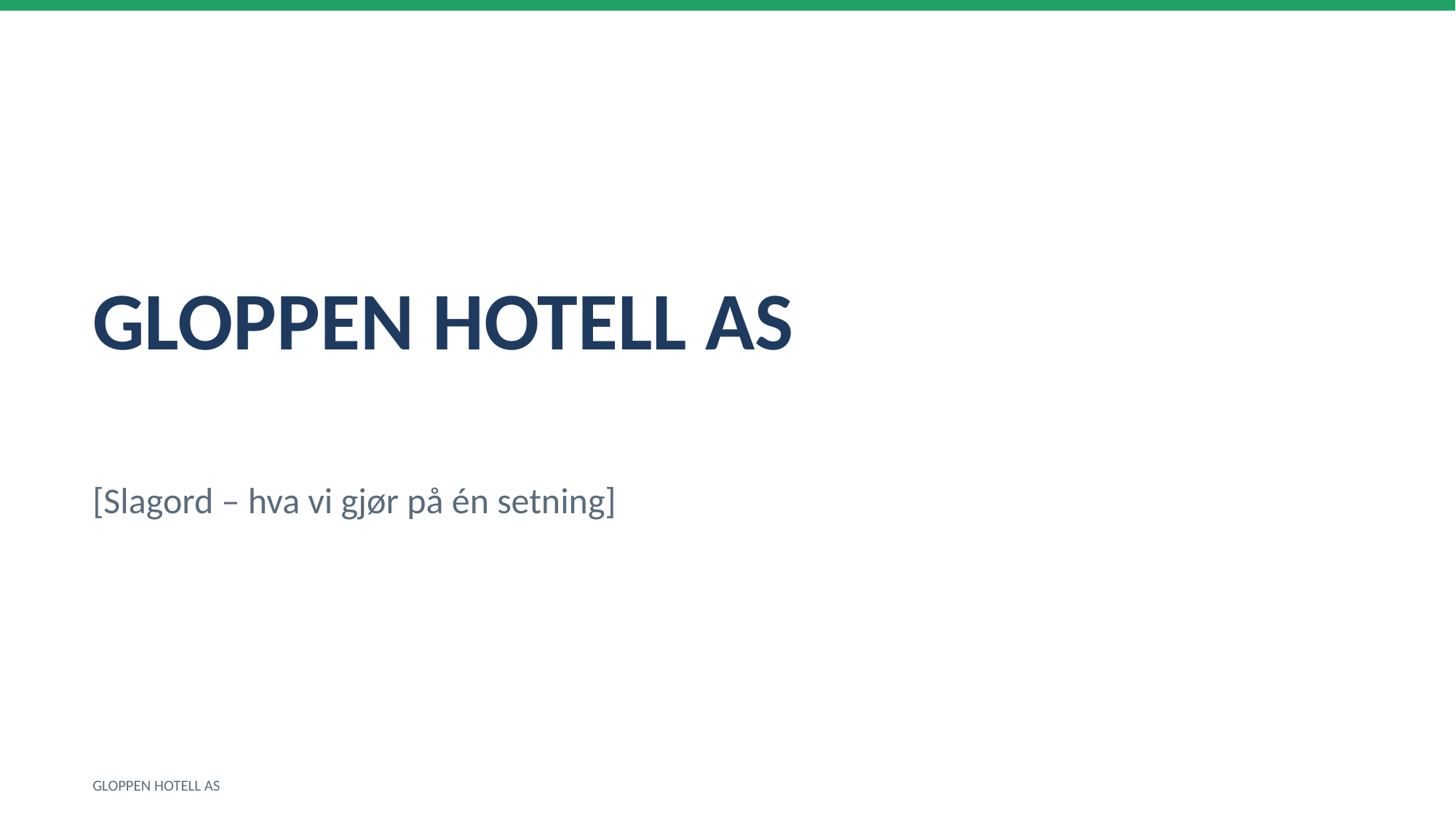

GLOPPEN HOTELL AS
[Slagord – hva vi gjør på én setning]
GLOPPEN HOTELL AS